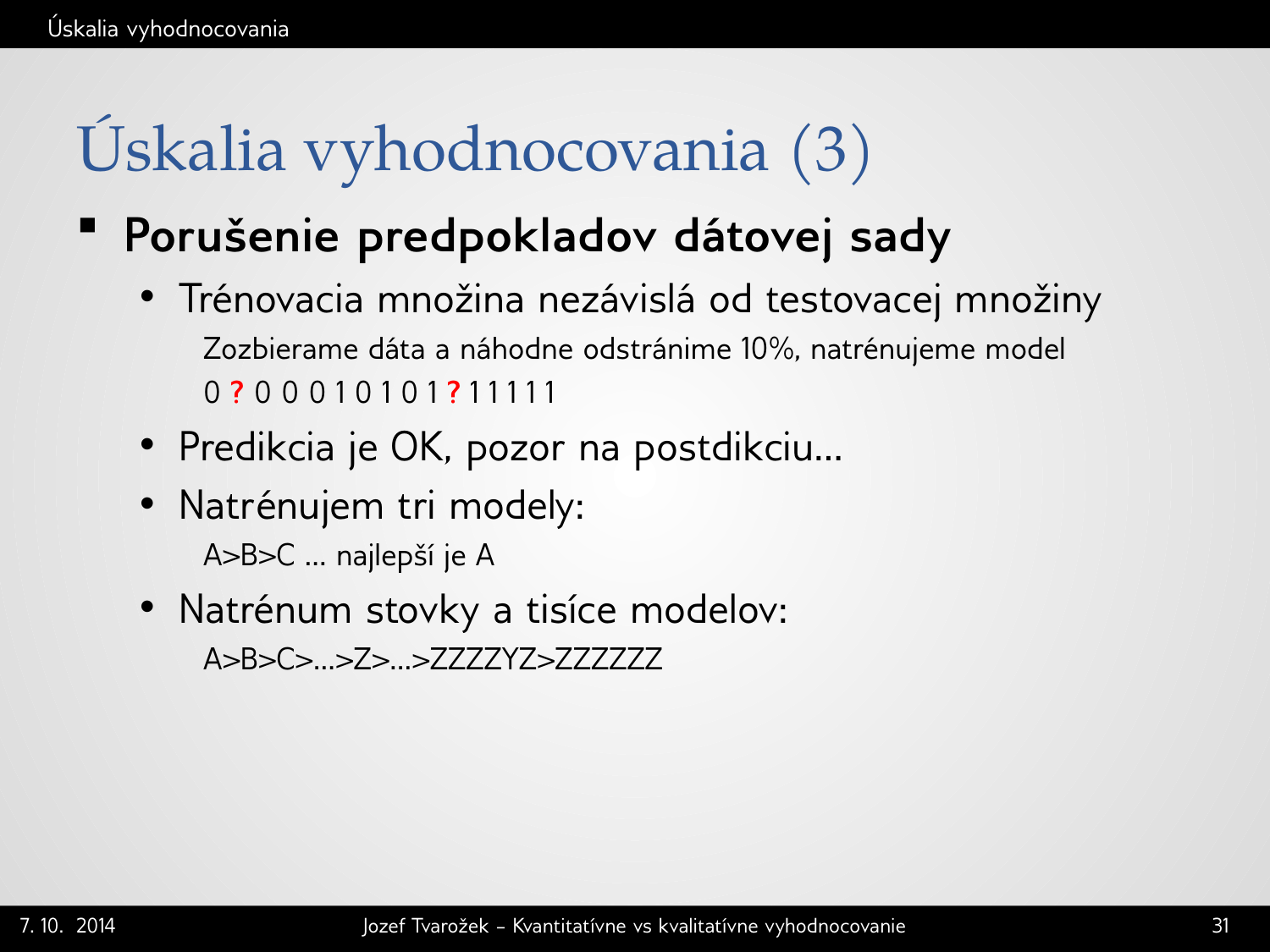

Úskalia vyhodnocovania
# Úskalia vyhodnocovania (3)
Porušenie predpokladov dátovej sady
Trénovacia množina nezávislá od testovacej množiny
Zozbierame dáta a náhodne odstránime 10%, natrénujeme model
0 ? 0 0 0 1 0 1 0 1 ? 1 1 1 1 1
Predikcia je OK, pozor na postdikciu…
Natrénujem tri modely:
A>B>C … najlepší je A
Natrénum stovky a tisíce modelov:
A>B>C>…>Z>…>ZZZZYZ>ZZZZZZ

Jozef Tvarožek – Kvantitatívne vs kvalitatívne vyhodnocovanie